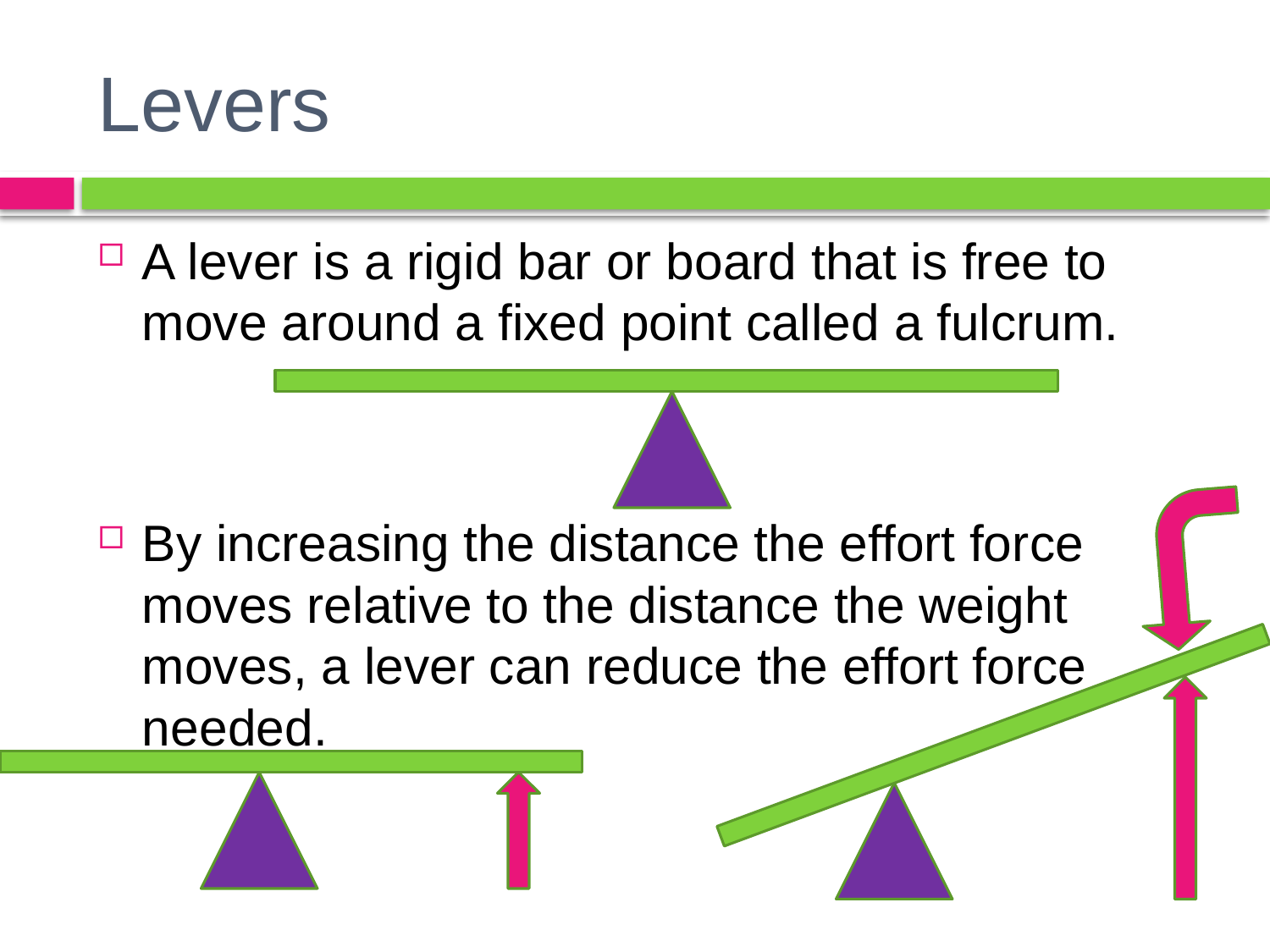

# Levers
A lever is a rigid bar or board that is free to move around a fixed point called a fulcrum.

By increasing the distance the effort force moves relative to the distance the weight moves, a lever can reduce the effort force needed.